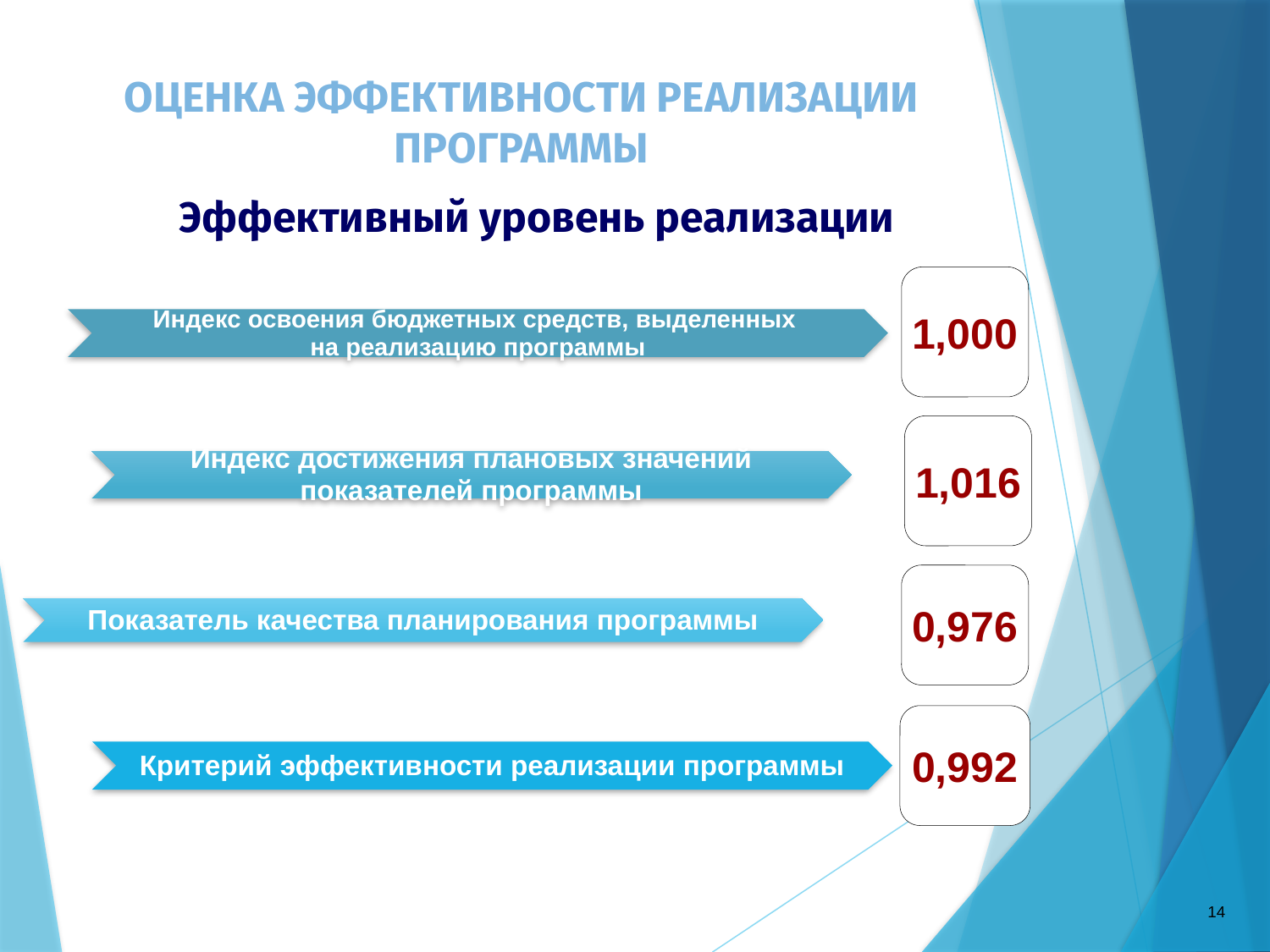

# ОЦЕНКА ЭФФЕКТИВНОСТИ РЕАЛИЗАЦИИ ПРОГРАММЫ
Эффективный уровень реализации
1,000
Индекс освоения бюджетных средств, выделенных
на реализацию программы
Индекс достижения плановых значений показателей программы
1,016
Показатель качества планирования программы
0,976
Критерий эффективности реализации программы
0,992
14